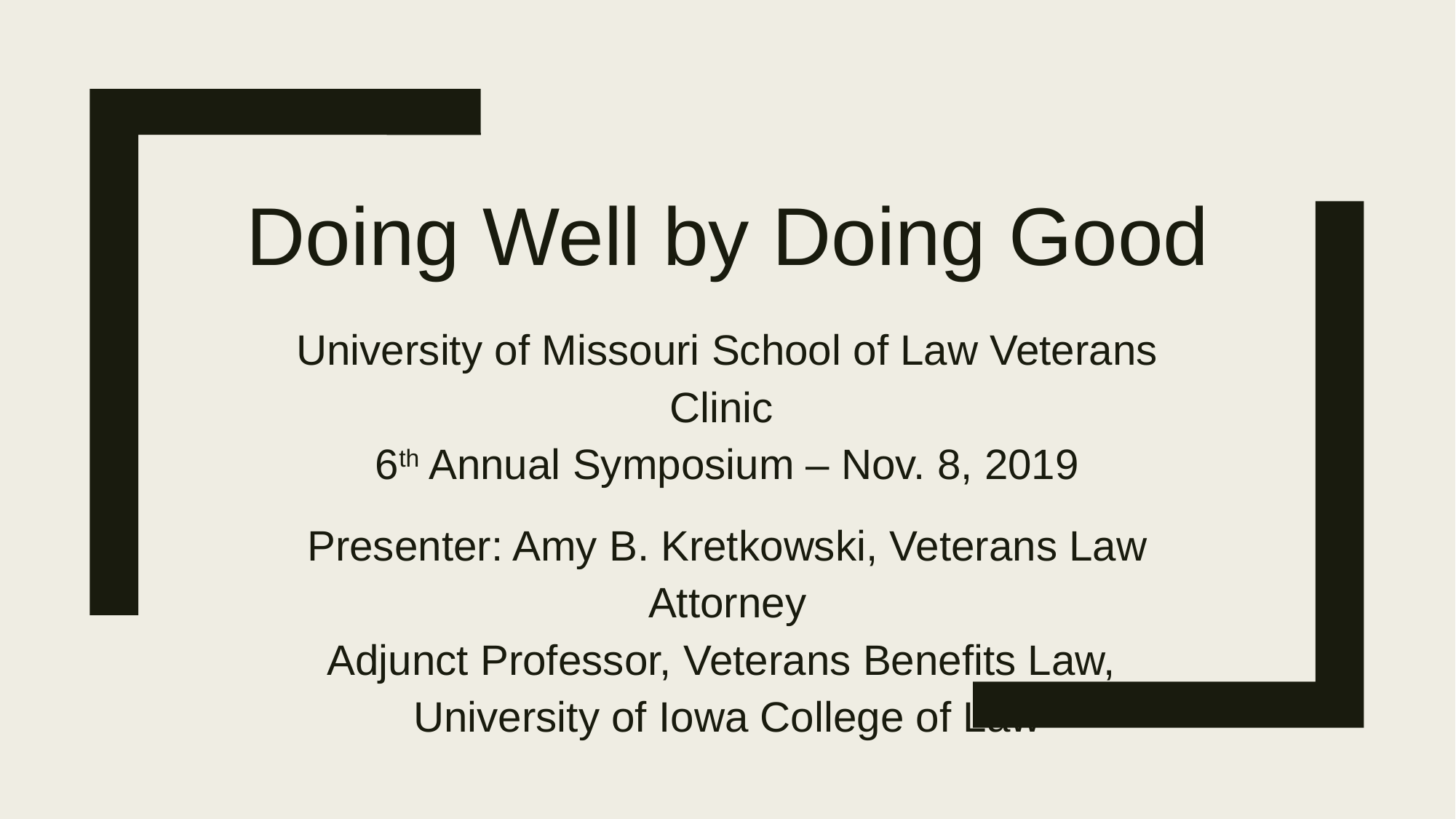

# Doing Well by Doing Good
University of Missouri School of Law Veterans Clinic
6th Annual Symposium – Nov. 8, 2019

Presenter: Amy B. Kretkowski, Veterans Law Attorney
Adjunct Professor, Veterans Benefits Law,
University of Iowa College of Law